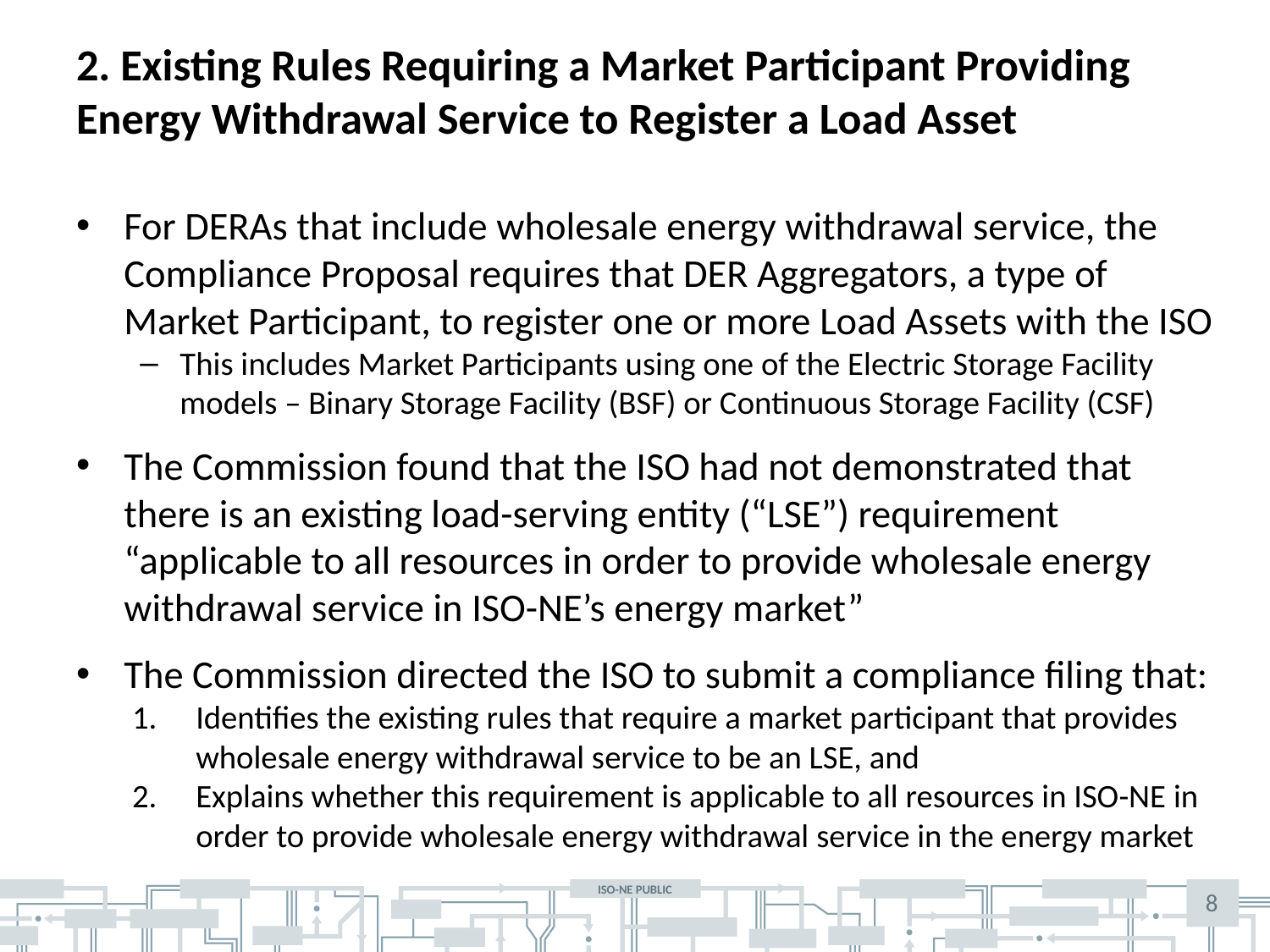

# 2. Existing Rules Requiring a Market Participant Providing Energy Withdrawal Service to Register a Load Asset
For DERAs that include wholesale energy withdrawal service, the Compliance Proposal requires that DER Aggregators, a type of Market Participant, to register one or more Load Assets with the ISO
This includes Market Participants using one of the Electric Storage Facility models – Binary Storage Facility (BSF) or Continuous Storage Facility (CSF)
The Commission found that the ISO had not demonstrated that there is an existing load-serving entity (“LSE”) requirement “applicable to all resources in order to provide wholesale energy withdrawal service in ISO-NE’s energy market”
The Commission directed the ISO to submit a compliance filing that:
Identifies the existing rules that require a market participant that provides wholesale energy withdrawal service to be an LSE, and
Explains whether this requirement is applicable to all resources in ISO-NE in order to provide wholesale energy withdrawal service in the energy market
8